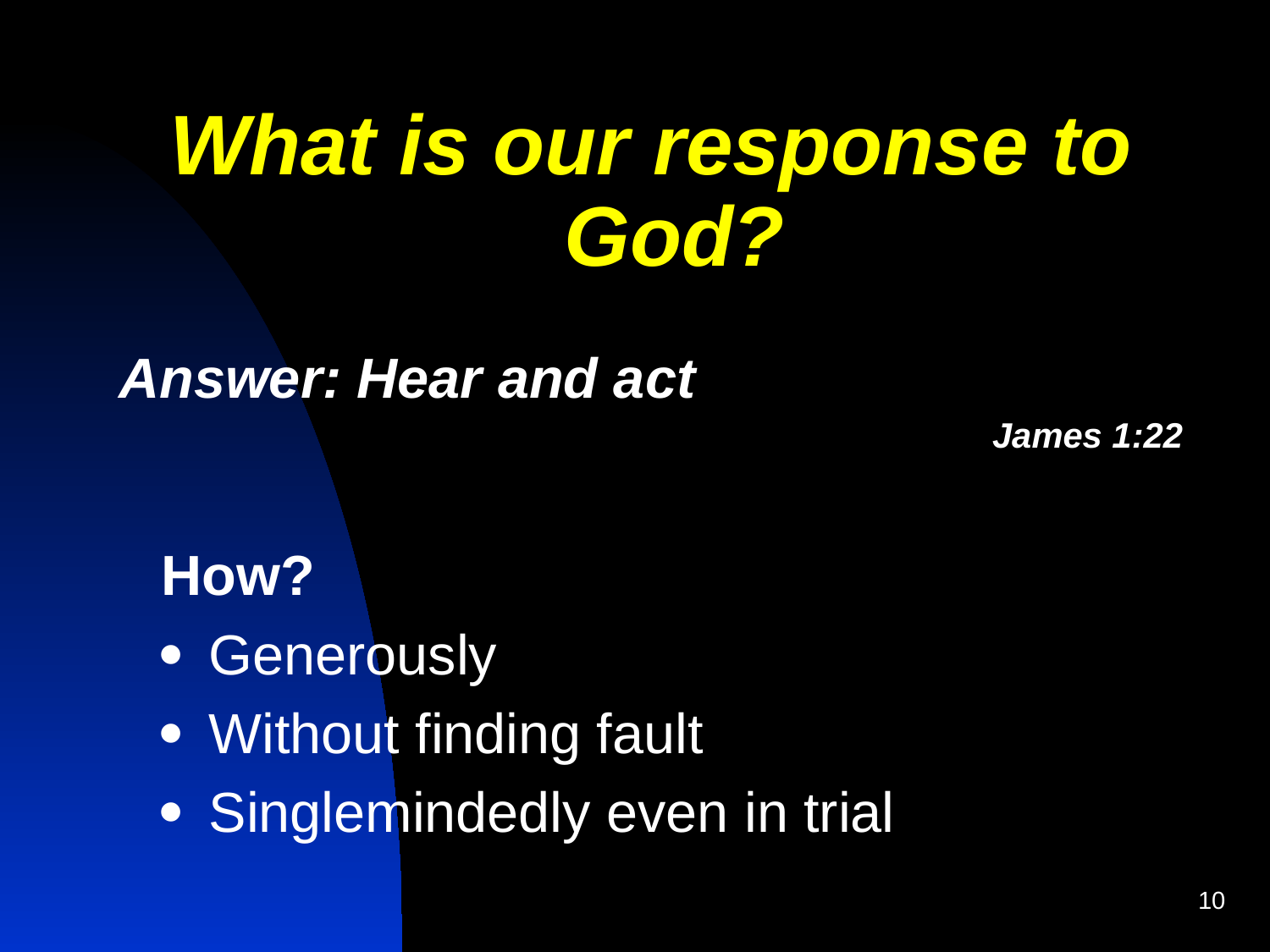

What is our response to God?

Answer: Hear and act
James 1:22

How?
•      Generously
•      Without finding fault
•      Singlemindedly even in trial
10